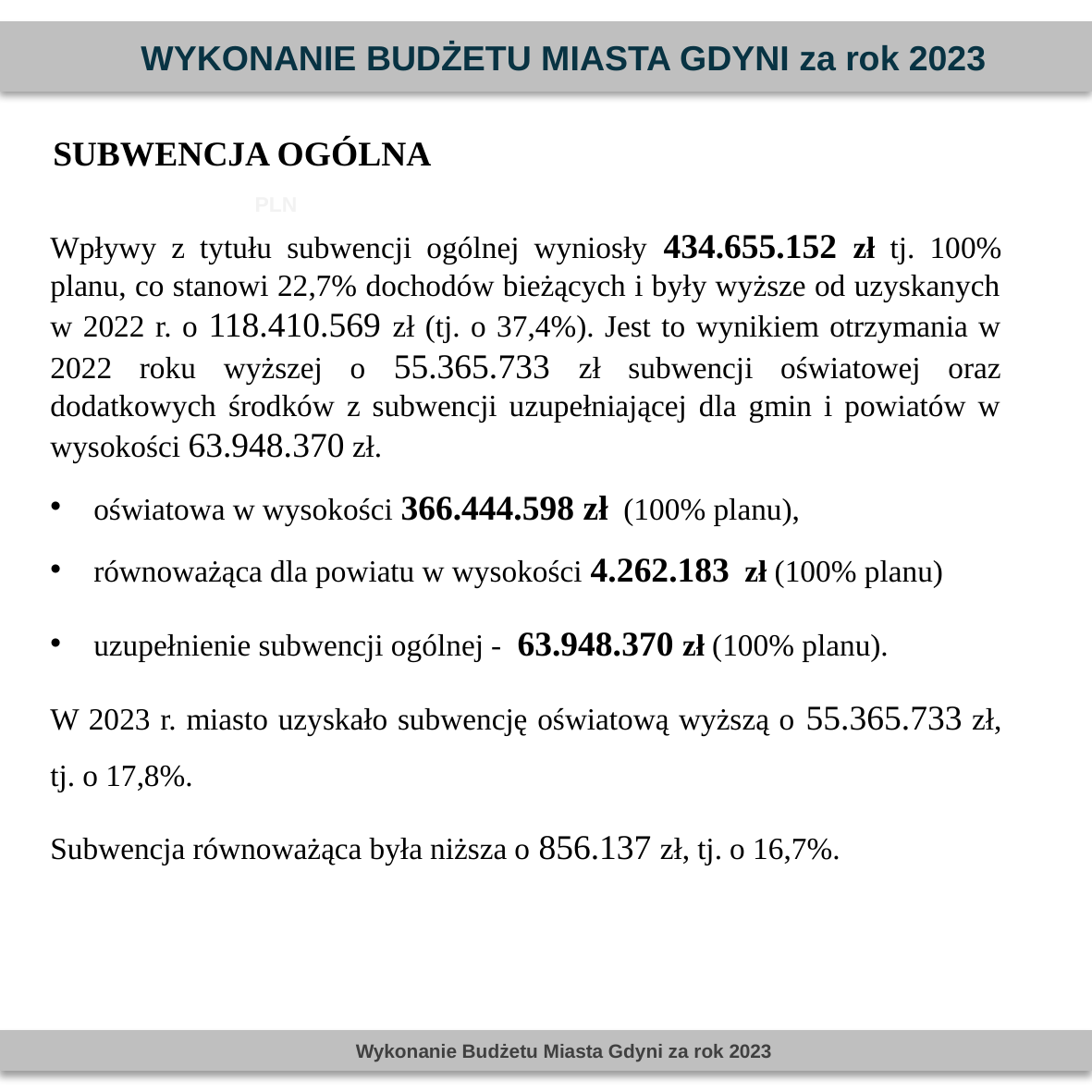

WYKONANIE BUDŻETU MIASTA GDYNI za rok 2023
SUBWENCJA OGÓLNA
PLN

Wpływy z tytułu subwencji ogólnej wyniosły 434.655.152 zł tj. 100% planu, co stanowi 22,7% dochodów bieżących i były wyższe od uzyskanych w 2022 r. o 118.410.569 zł (tj. o 37,4%). Jest to wynikiem otrzymania w 2022 roku wyższej o 55.365.733 zł subwencji oświatowej oraz dodatkowych środków z subwencji uzupełniającej dla gmin i powiatów w wysokości 63.948.370 zł.
oświatowa w wysokości 366.444.598 zł  (100% planu),
równoważąca dla powiatu w wysokości 4.262.183  zł (100% planu)
uzupełnienie subwencji ogólnej -  63.948.370 zł (100% planu).
W 2023 r. miasto uzyskało subwencję oświatową wyższą o 55.365.733 zł, tj. o 17,8%.
Subwencja równoważąca była niższa o 856.137 zł, tj. o 16,7%.
Wykonanie Budżetu Miasta Gdyni za rok 2023